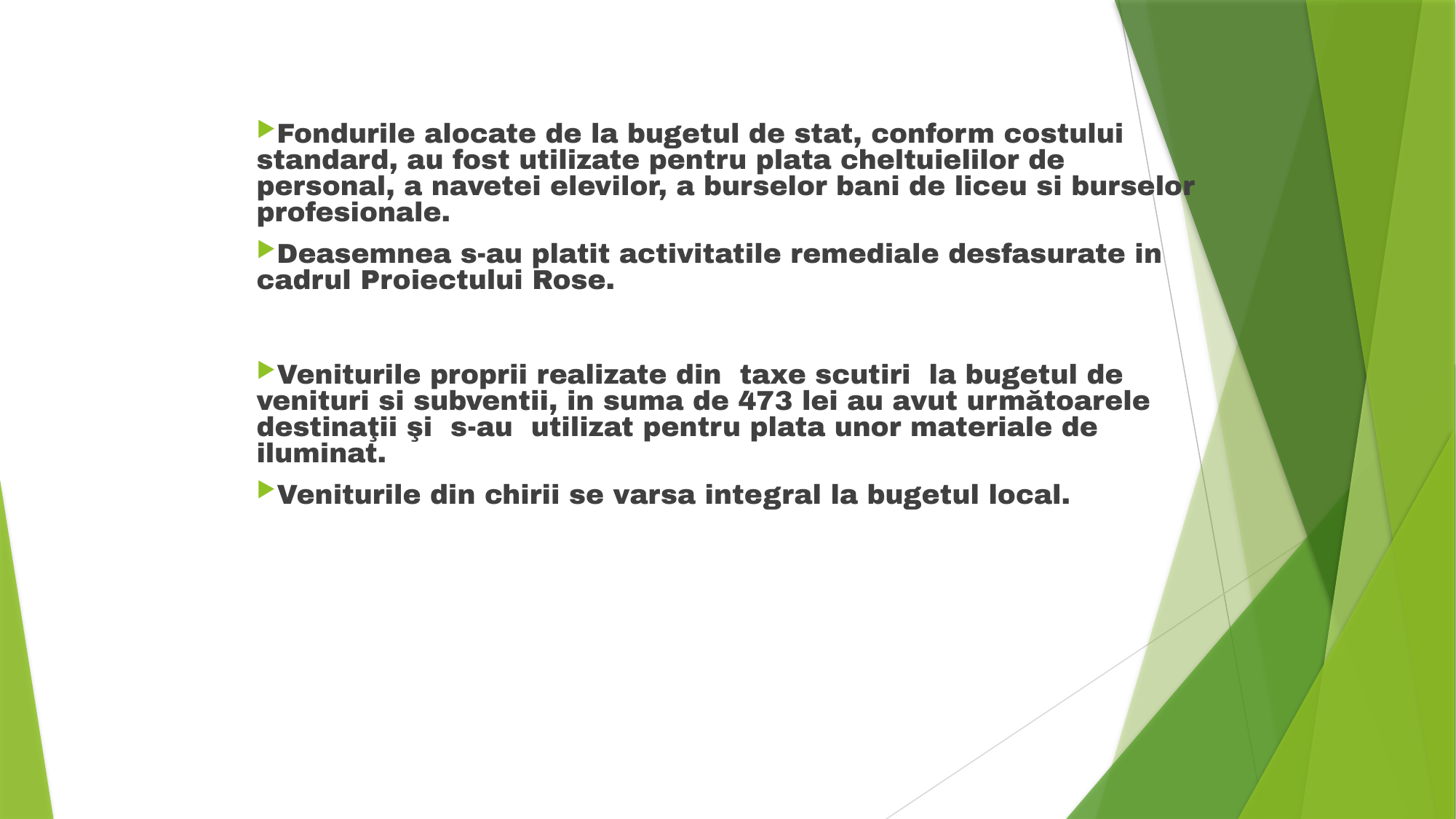

Fondurile alocate de la bugetul de stat, conform costului standard, au fost utilizate pentru plata cheltuielilor de personal, a navetei elevilor, a burselor bani de liceu si burselor profesionale.
Deasemnea s-au platit activitatile remediale desfasurate in cadrul Proiectului Rose.

Veniturile proprii realizate din  taxe scutiri  la bugetul de venituri si subventii, in suma de 473 lei au avut următoarele destinaţii şi  s-au  utilizat pentru plata unor materiale de iluminat.
Veniturile din chirii se varsa integral la bugetul local.